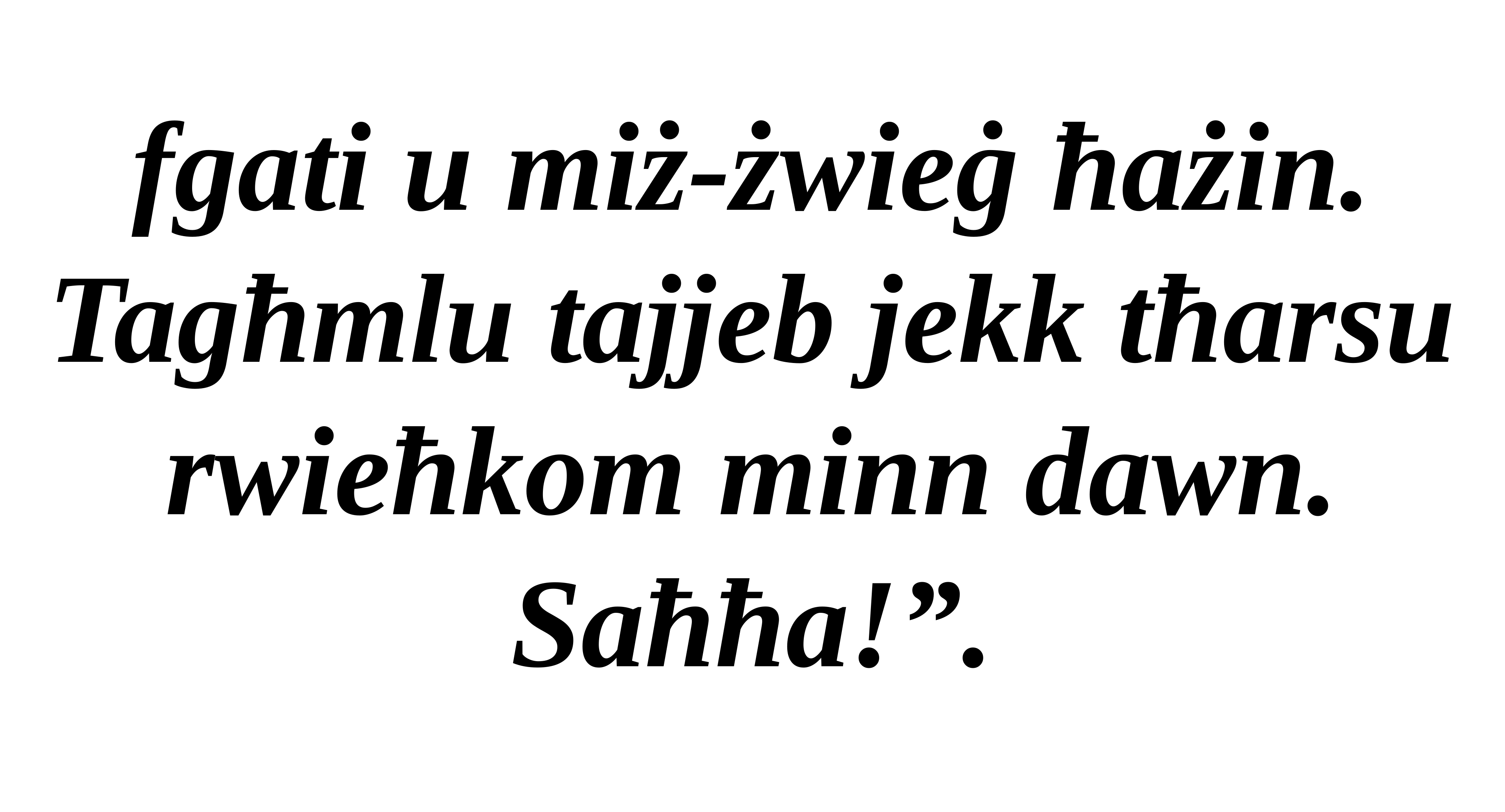

fgati u miż-żwieġ ħażin. Tagħmlu tajjeb jekk tħarsu rwieħkom minn dawn. Saħħa!”.